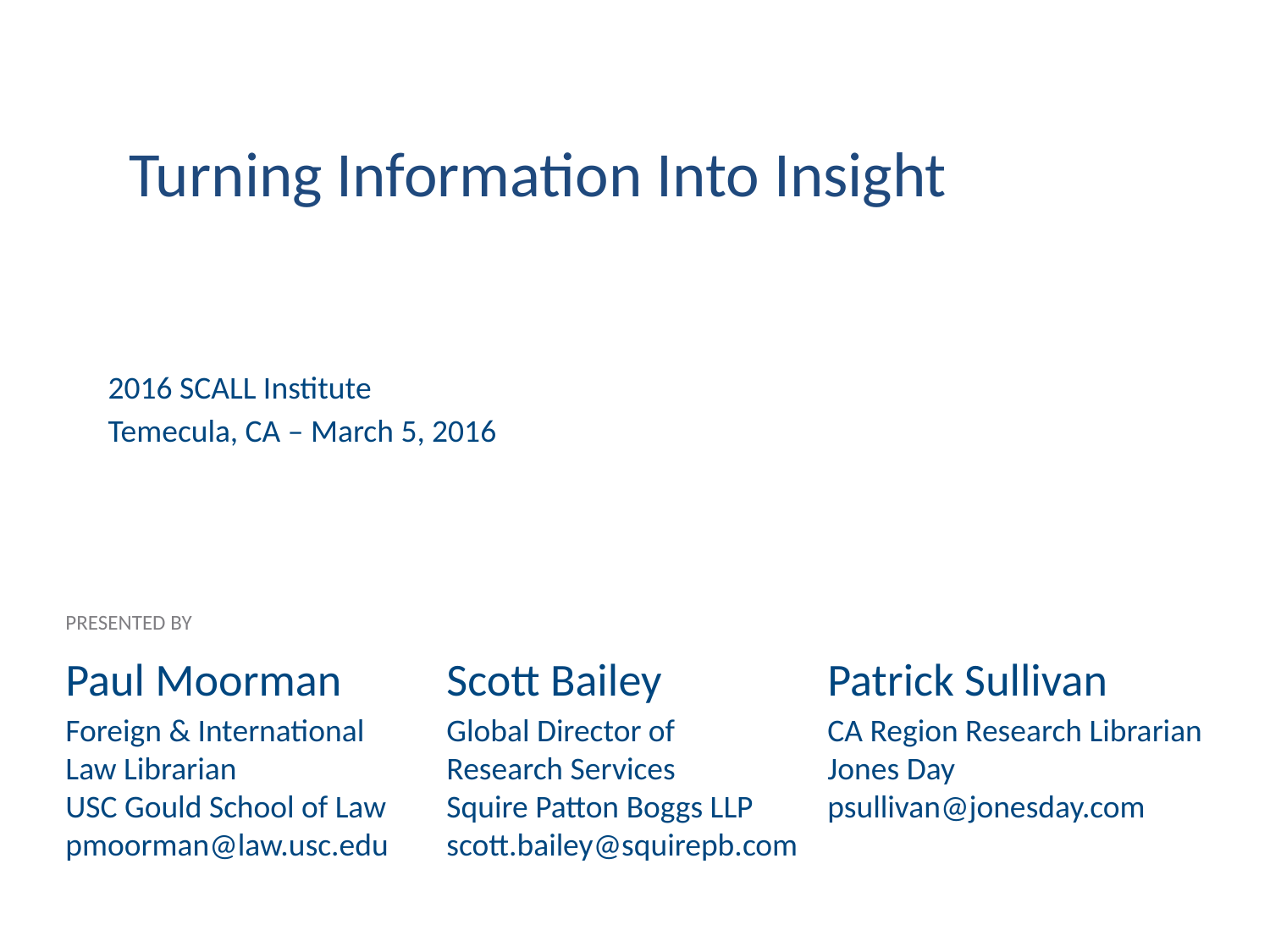

Turning Information Into Insight
2016 SCALL Institute
Temecula, CA – March 5, 2016
PRESENTED BY
Paul Moorman	Scott Bailey		Patrick Sullivan
Foreign & International 	Global Director of 		CA Region Research Librarian
Law Librarian 		Research Services		Jones Day
USC Gould School of Law	Squire Patton Boggs LLP	psullivan@jonesday.com pmoorman@law.usc.edu	scott.bailey@squirepb.com